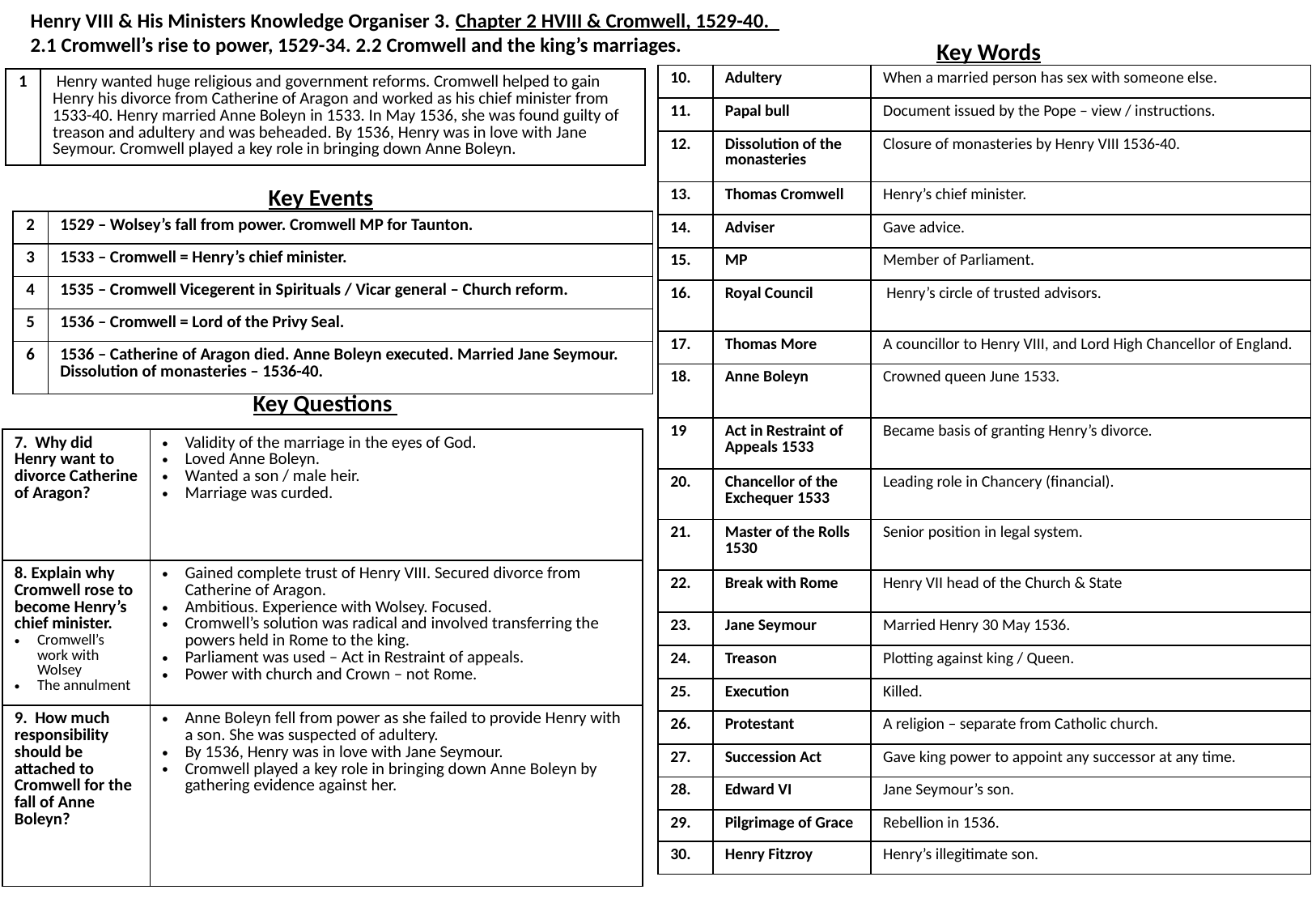

Henry VIII & His Ministers Knowledge Organiser 3. Chapter 2 HVIII & Cromwell, 1529-40.
2.1 Cromwell’s rise to power, 1529-34. 2.2 Cromwell and the king’s marriages.
Key Words
| 10. | Adultery | When a married person has sex with someone else. |
| --- | --- | --- |
| 11. | Papal bull | Document issued by the Pope – view / instructions. |
| 12. | Dissolution of the monasteries | Closure of monasteries by Henry VIII 1536-40. |
| 13. | Thomas Cromwell | Henry’s chief minister. |
| 14. | Adviser | Gave advice. |
| 15. | MP | Member of Parliament. |
| 16. | Royal Council | Henry’s circle of trusted advisors. |
| 17. | Thomas More | A councillor to Henry VIII, and Lord High Chancellor of England. |
| 18. | Anne Boleyn | Crowned queen June 1533. |
| 19 | Act in Restraint of Appeals 1533 | Became basis of granting Henry’s divorce. |
| 20. | Chancellor of the Exchequer 1533 | Leading role in Chancery (financial). |
| 21. | Master of the Rolls 1530 | Senior position in legal system. |
| 22. | Break with Rome | Henry VII head of the Church & State |
| 23. | Jane Seymour | Married Henry 30 May 1536. |
| 24. | Treason | Plotting against king / Queen. |
| 25. | Execution | Killed. |
| 26. | Protestant | A religion – separate from Catholic church. |
| 27. | Succession Act | Gave king power to appoint any successor at any time. |
| 28. | Edward VI | Jane Seymour’s son. |
| 29. | Pilgrimage of Grace | Rebellion in 1536. |
| 30. | Henry Fitzroy | Henry’s illegitimate son. |
| 1 | Henry wanted huge religious and government reforms. Cromwell helped to gain Henry his divorce from Catherine of Aragon and worked as his chief minister from 1533-40. Henry married Anne Boleyn in 1533. In May 1536, she was found guilty of treason and adultery and was beheaded. By 1536, Henry was in love with Jane Seymour. Cromwell played a key role in bringing down Anne Boleyn. |
| --- | --- |
Key Events
| 2 | 1529 – Wolsey’s fall from power. Cromwell MP for Taunton. |
| --- | --- |
| 3 | 1533 – Cromwell = Henry’s chief minister. |
| 4 | 1535 – Cromwell Vicegerent in Spirituals / Vicar general – Church reform. |
| 5 | 1536 – Cromwell = Lord of the Privy Seal. |
| 6 | 1536 – Catherine of Aragon died. Anne Boleyn executed. Married Jane Seymour. Dissolution of monasteries – 1536-40. |
Key Questions
| 7. Why did Henry want to divorce Catherine of Aragon? | Validity of the marriage in the eyes of God. Loved Anne Boleyn. Wanted a son / male heir. Marriage was curded. |
| --- | --- |
| 8. Explain why Cromwell rose to become Henry’s chief minister. Cromwell’s work with Wolsey The annulment | Gained complete trust of Henry VIII. Secured divorce from Catherine of Aragon. Ambitious. Experience with Wolsey. Focused. Cromwell’s solution was radical and involved transferring the powers held in Rome to the king. Parliament was used – Act in Restraint of appeals. Power with church and Crown – not Rome. |
| 9. How much responsibility should be attached to Cromwell for the fall of Anne Boleyn? | Anne Boleyn fell from power as she failed to provide Henry with a son. She was suspected of adultery. By 1536, Henry was in love with Jane Seymour. Cromwell played a key role in bringing down Anne Boleyn by gathering evidence against her. |